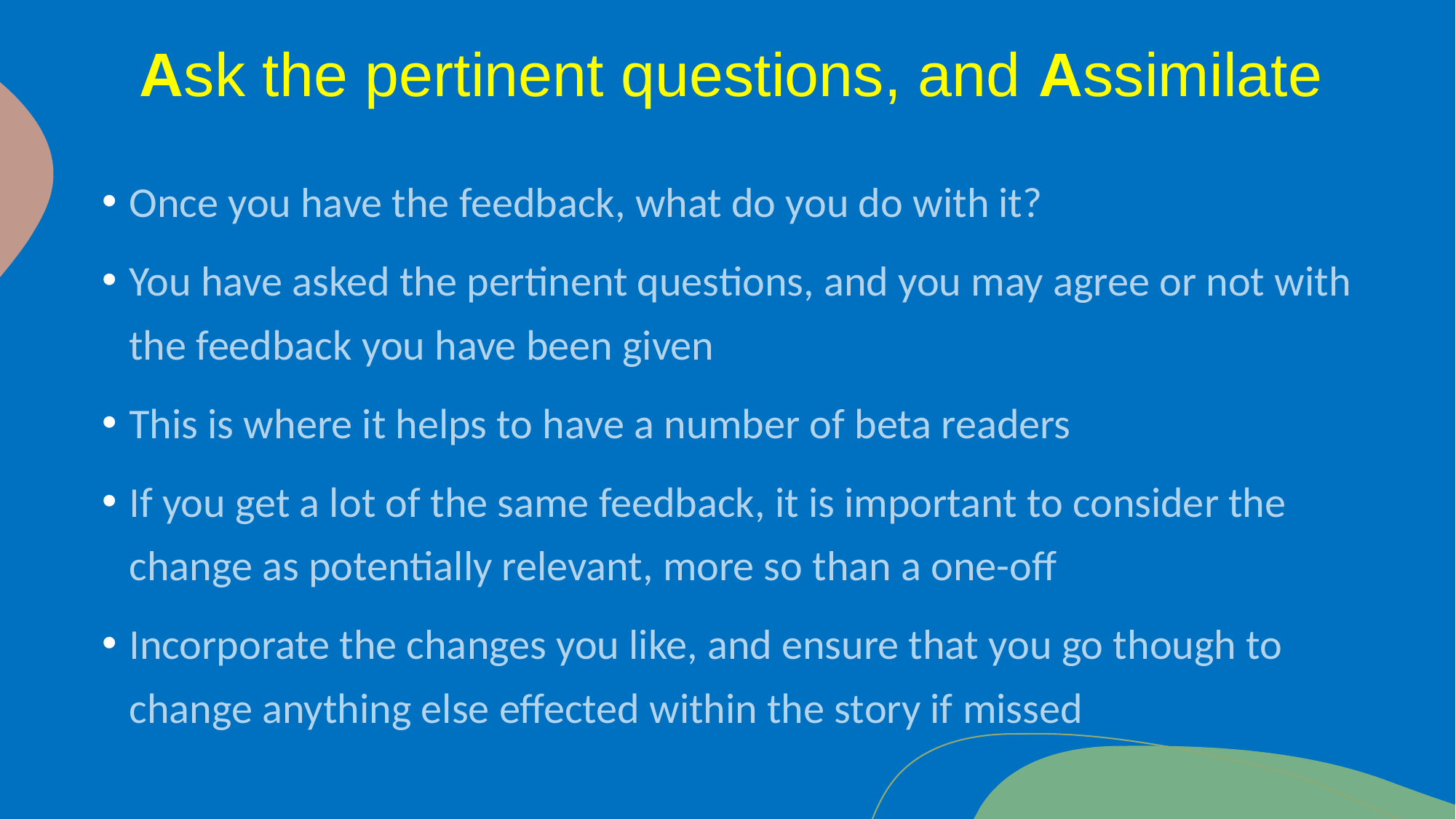

# Ask the pertinent questions, and Assimilate
Once you have the feedback, what do you do with it?
You have asked the pertinent questions, and you may agree or not with the feedback you have been given
This is where it helps to have a number of beta readers
If you get a lot of the same feedback, it is important to consider the change as potentially relevant, more so than a one-off
Incorporate the changes you like, and ensure that you go though to change anything else effected within the story if missed